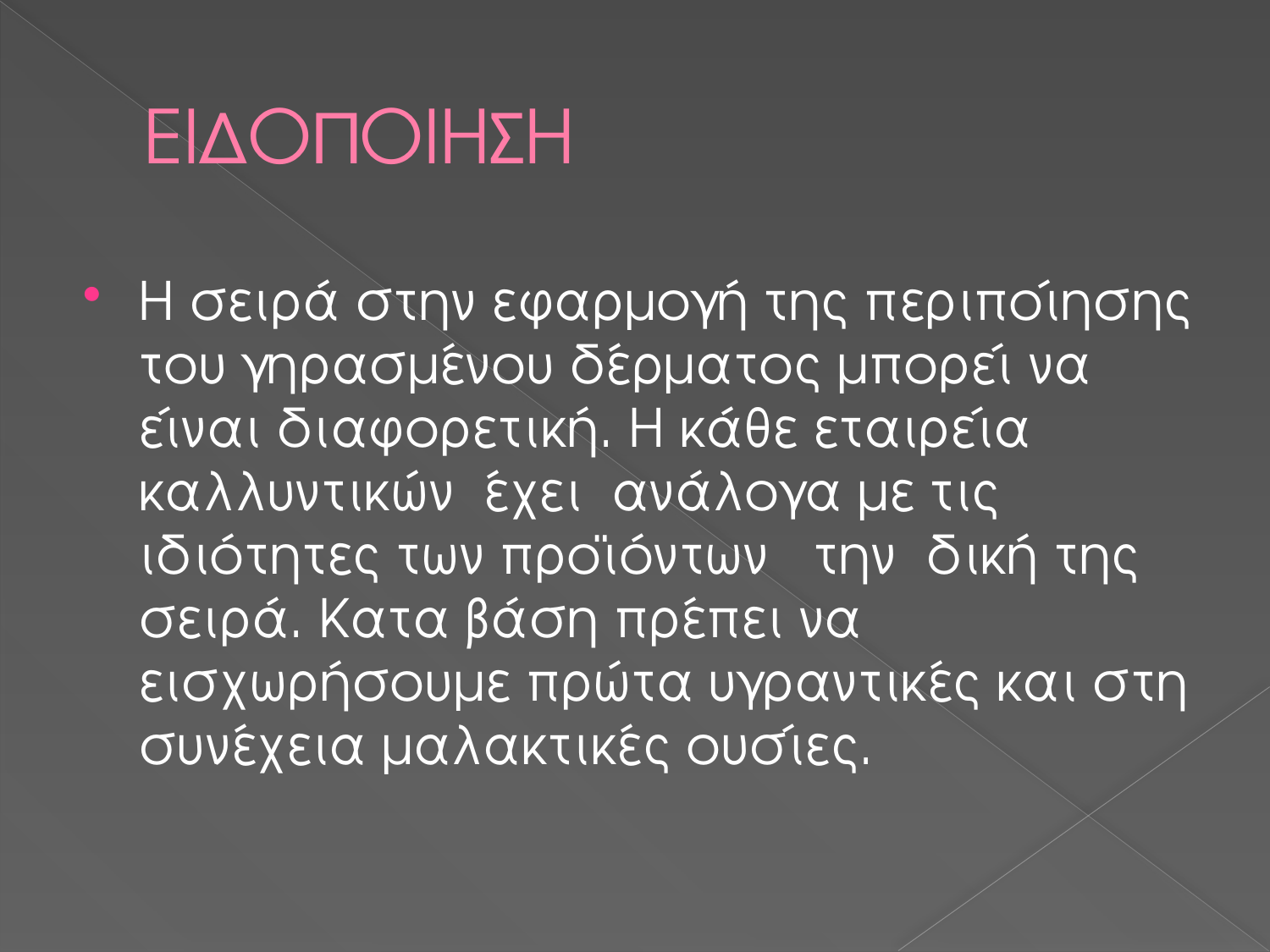

# ΕΙΔΟΠΟΙΗΣΗ
Η σειρά στην εφαρμογή της περιποίησης του γηρασμένου δέρματος μπορεί να είναι διαφορετική. Η κάθε εταιρεία καλλυντικών  έχει  ανάλογα με τις ιδιότητες των προϊόντων   την  δική της σειρά. Κατα βάση πρέπει να εισχωρήσουμε πρώτα υγραντικές και στη συνέχεια μαλακτικές ουσίες.